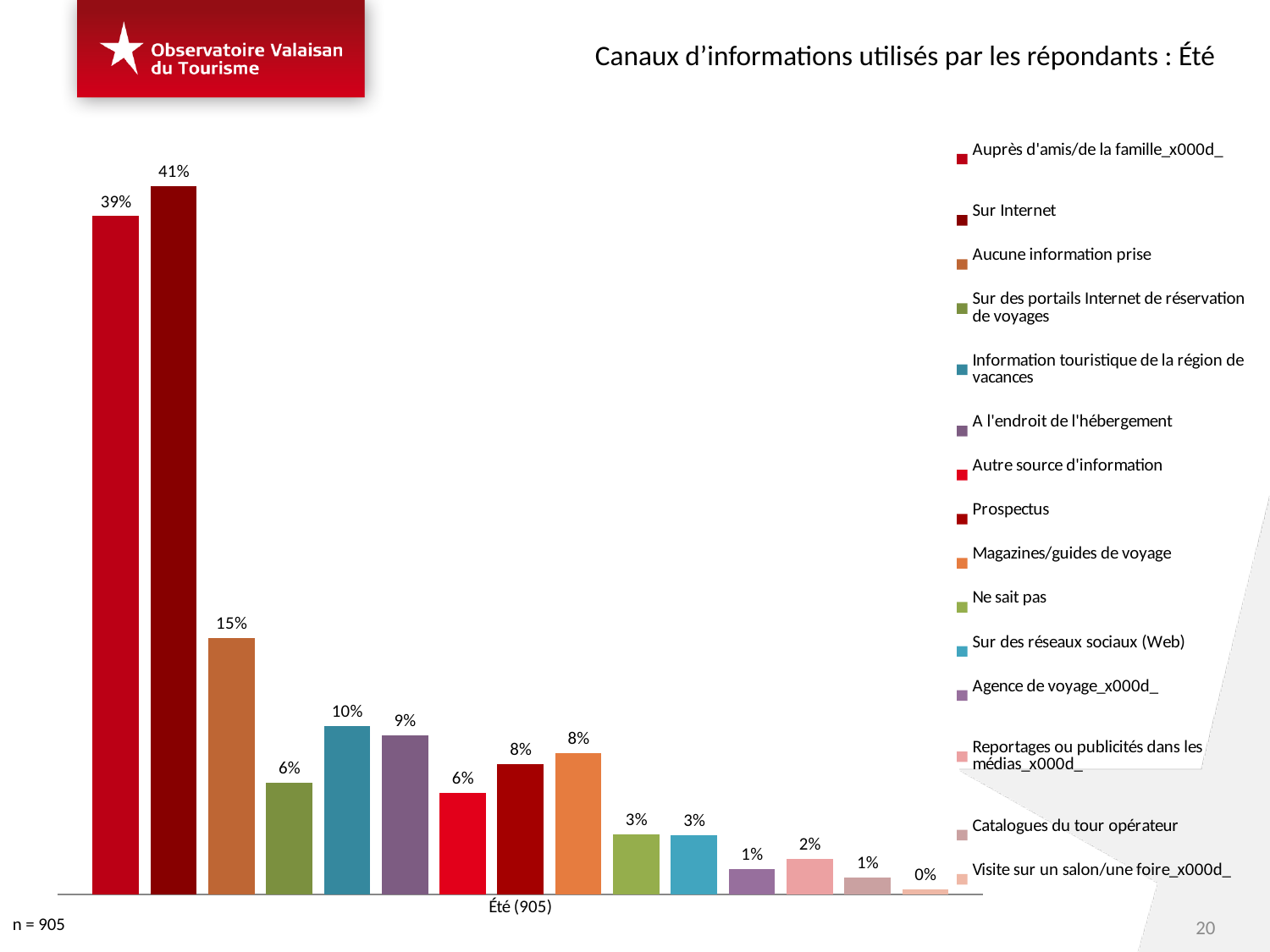

Canaux d’informations utilisés par les répondants : Été

### Chart

| Category | Auprès d'amis/de la famille_x000d_
 | Sur Internet | Aucune information prise | Sur des portails Internet de réservation de voyages | Information touristique de la région de vacances | A l'endroit de l'hébergement | Autre source d'information | Prospectus | Magazines/guides de voyage | Ne sait pas | Sur des réseaux sociaux (Web) | Agence de voyage_x000d_
 | Reportages ou publicités dans les médias_x000d_
 | Catalogues du tour opérateur | Visite sur un salon/une foire_x000d_
 |
|---|---|---|---|---|---|---|---|---|---|---|---|---|---|---|---|
| Été (905) | 0.39319201428051914 | 0.41069388753054037 | 0.14832236631163098 | 0.06470399551197203 | 0.09757756424139596 | 0.09217172831454729 | 0.05886810973097648 | 0.07532992553460113 | 0.0818416037322585 | 0.03463737135170235 | 0.03427052853612309 | 0.014481337227141818 | 0.02048710125015379 | 0.009876460974022427 | 0.0027397518967866236 |
20
n = 905